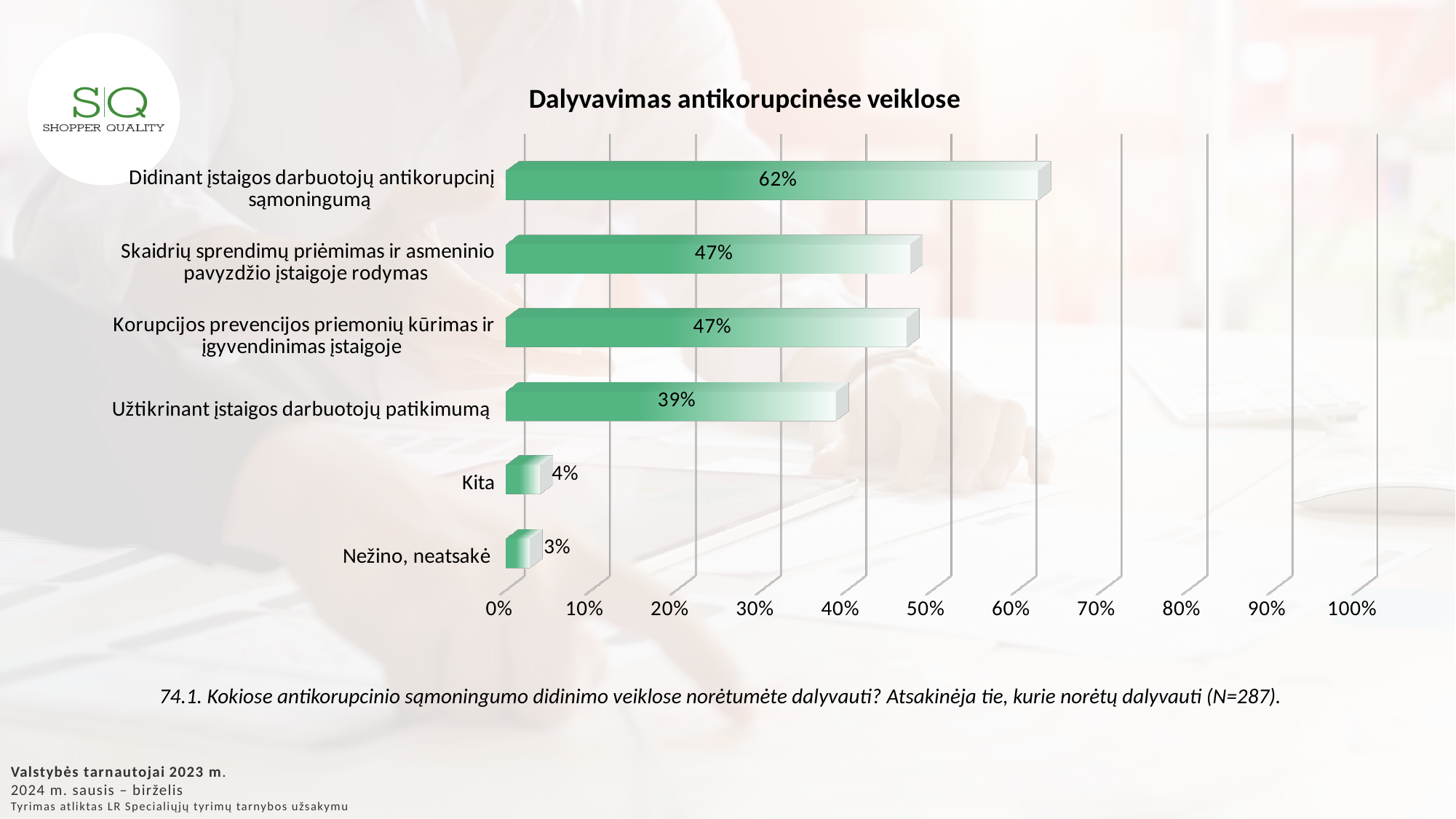

[unsupported chart]

74.1. Kokiose antikorupcinio sąmoningumo didinimo veiklose norėtumėte dalyvauti? Atsakinėja tie, kurie norėtų dalyvauti (N=287).
Valstybės tarnautojai 2023 m.
2024 m. sausis – birželis
Tyrimas atliktas LR Specialiųjų tyrimų tarnybos užsakymu